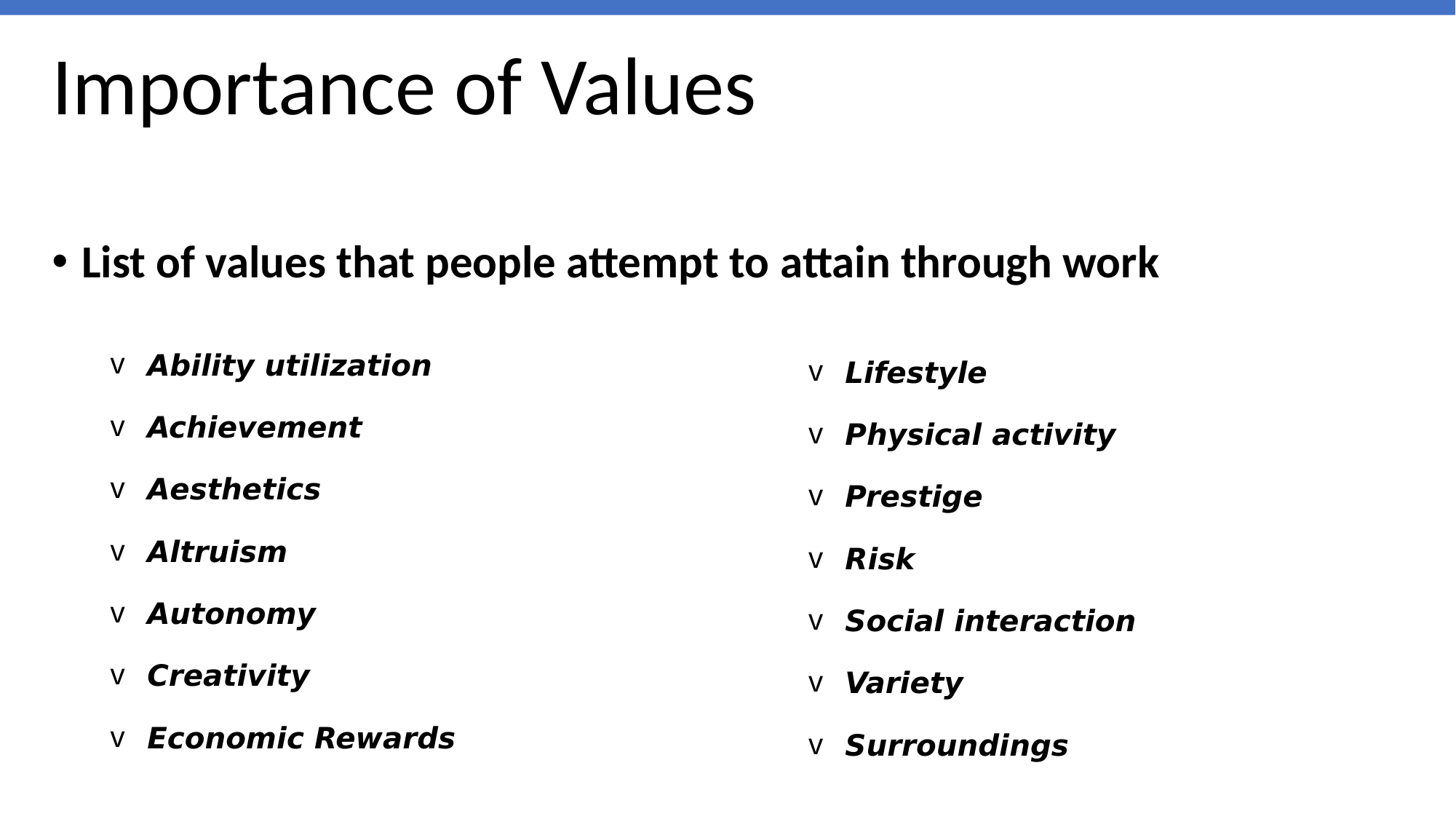

# Importance of Values

List of values that people attempt to attain through work

Ability utilization
Achievement
Aesthetics
Altruism
Autonomy
Creativity
Economic Rewards
Lifestyle
Physical activity
Prestige
Risk
Social interaction
Variety
Surroundings